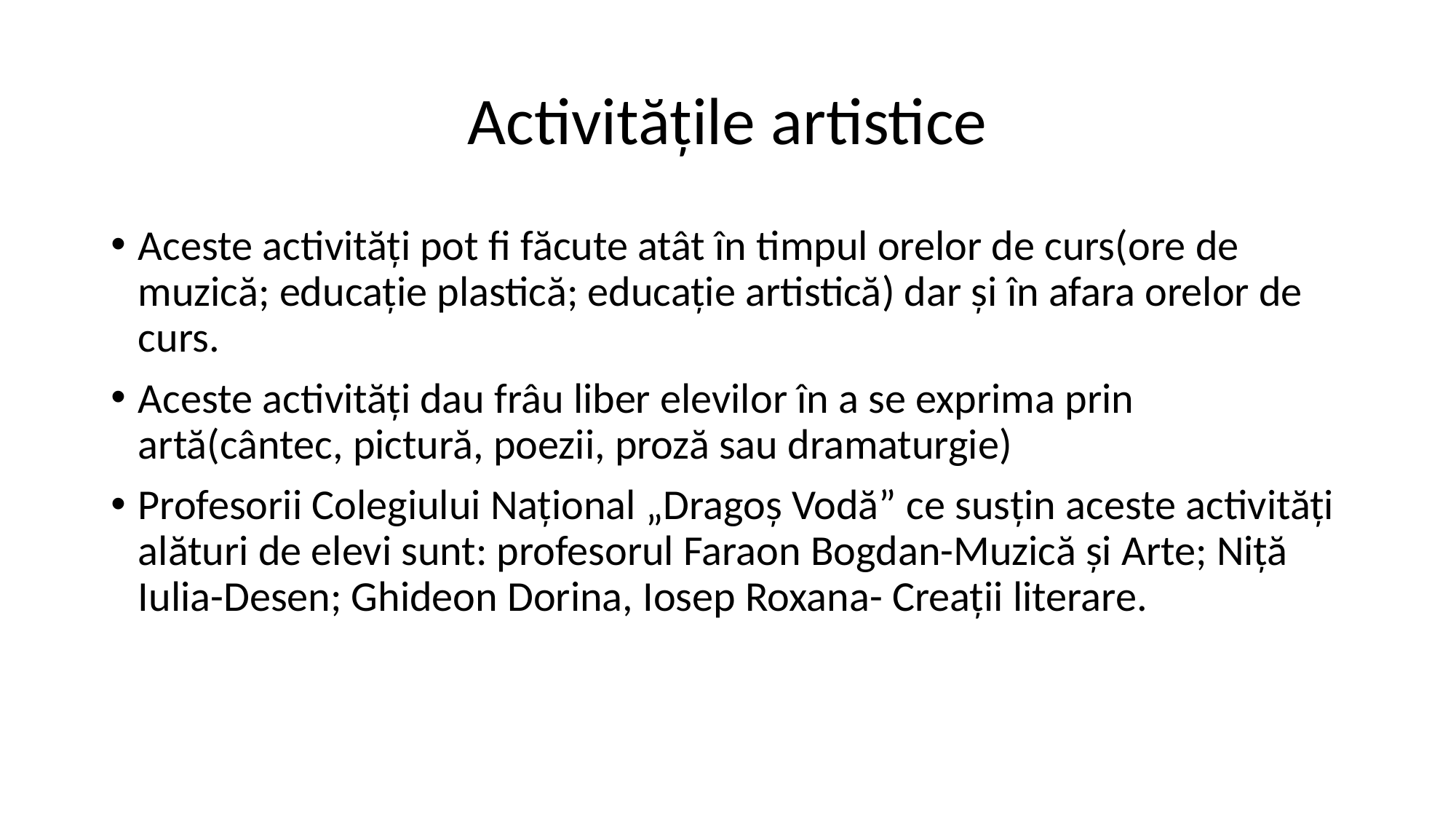

# Activităţile artistice
Aceste activităţi pot fi făcute atât în timpul orelor de curs(ore de muzică; educaţie plastică; educaţie artistică) dar şi în afara orelor de curs.
Aceste activităţi dau frâu liber elevilor în a se exprima prin artă(cântec, pictură, poezii, proză sau dramaturgie)
Profesorii Colegiului Naţional „Dragoş Vodă” ce susţin aceste activităţi alături de elevi sunt: profesorul Faraon Bogdan-Muzică şi Arte; Niţă Iulia-Desen; Ghideon Dorina, Iosep Roxana- Creaţii literare.